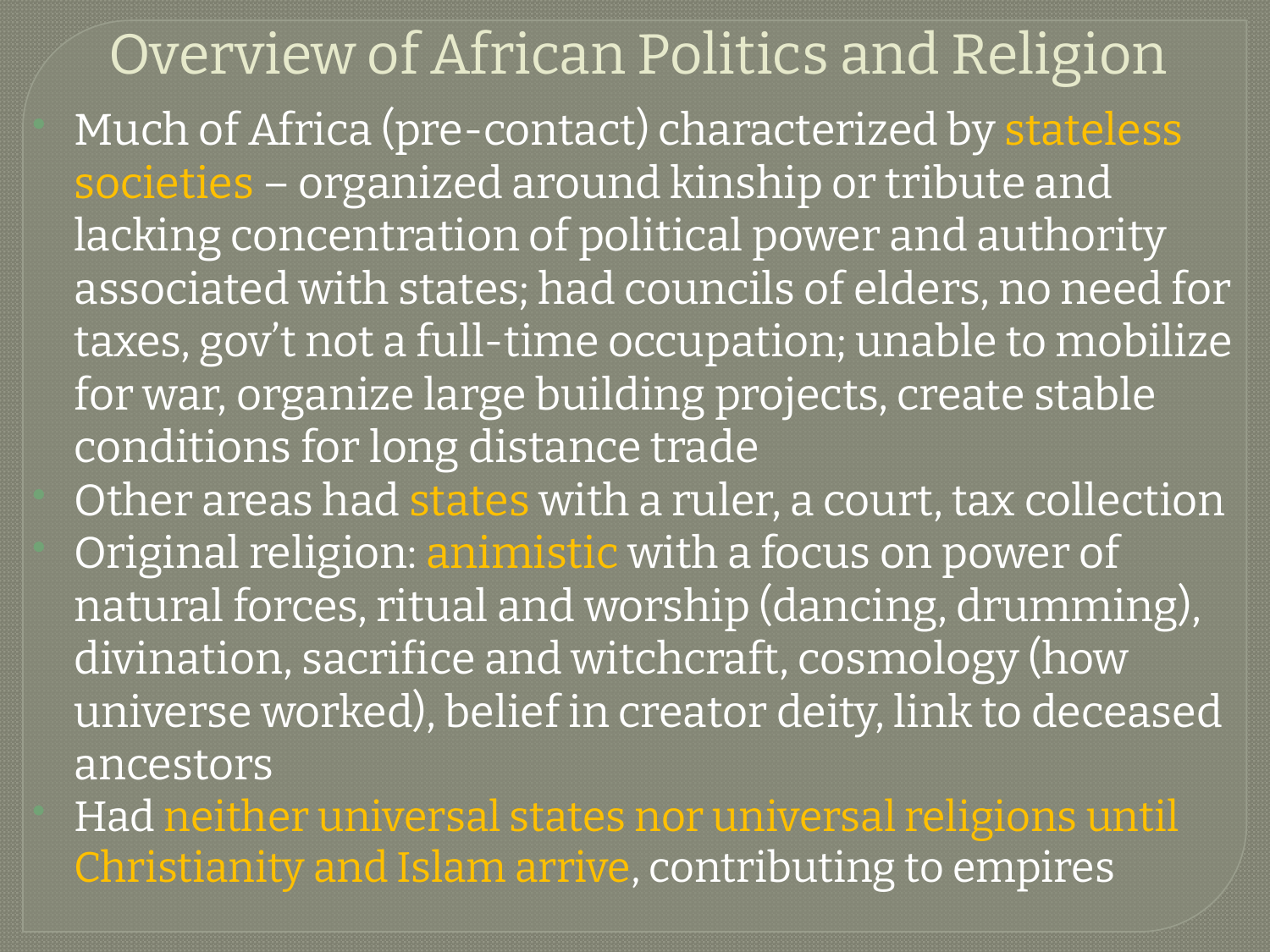

Overview of African Politics and Religion
Much of Africa (pre-contact) characterized by stateless societies – organized around kinship or tribute and lacking concentration of political power and authority associated with states; had councils of elders, no need for taxes, gov’t not a full-time occupation; unable to mobilize for war, organize large building projects, create stable conditions for long distance trade
Other areas had states with a ruler, a court, tax collection
Original religion: animistic with a focus on power of natural forces, ritual and worship (dancing, drumming), divination, sacrifice and witchcraft, cosmology (how universe worked), belief in creator deity, link to deceased ancestors
Had neither universal states nor universal religions until Christianity and Islam arrive, contributing to empires